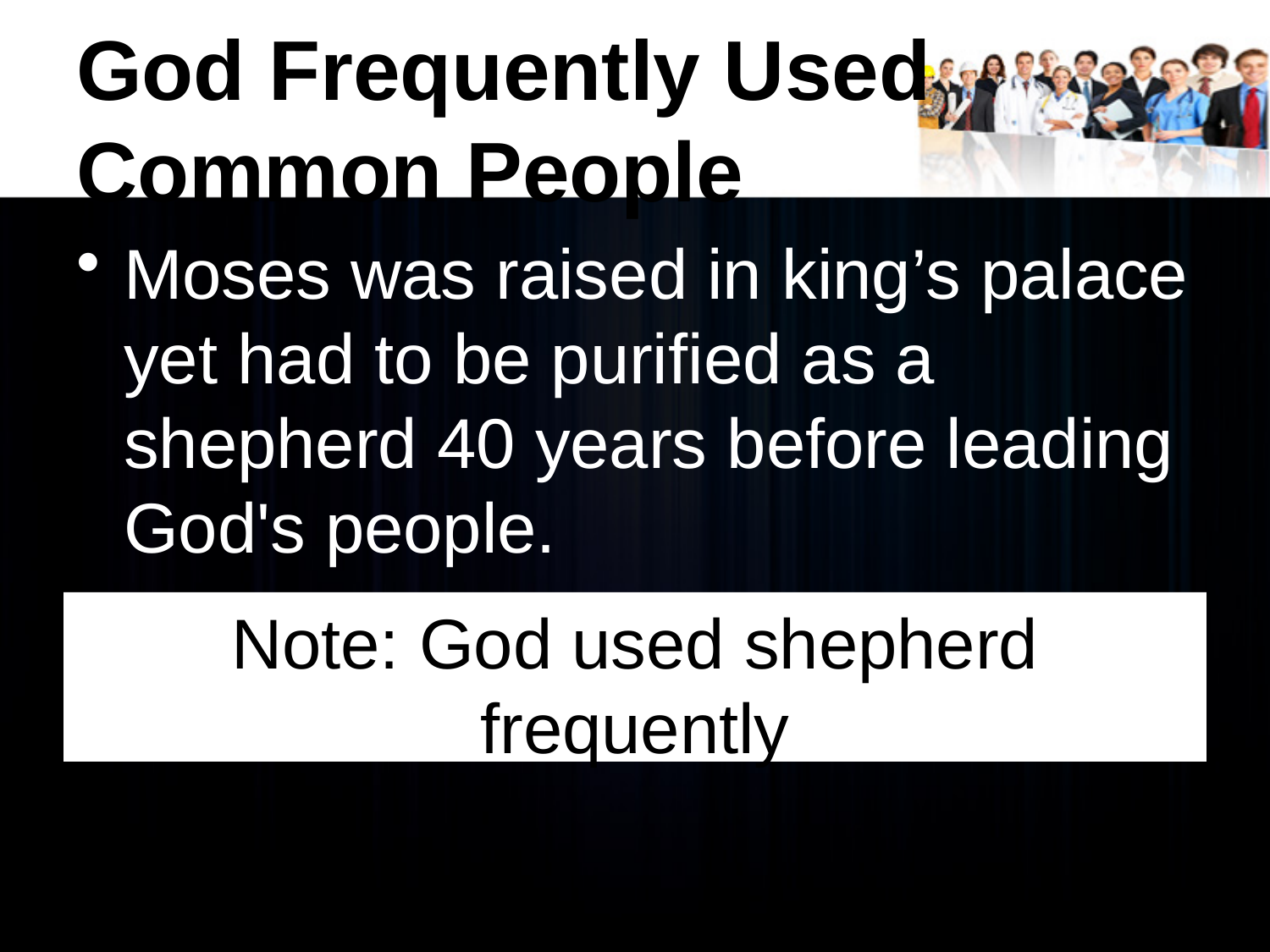

# God Frequently Used Common People
Moses was raised in king’s palace yet had to be purified as a shepherd 40 years before leading God's people.
Note: God used shepherd frequently